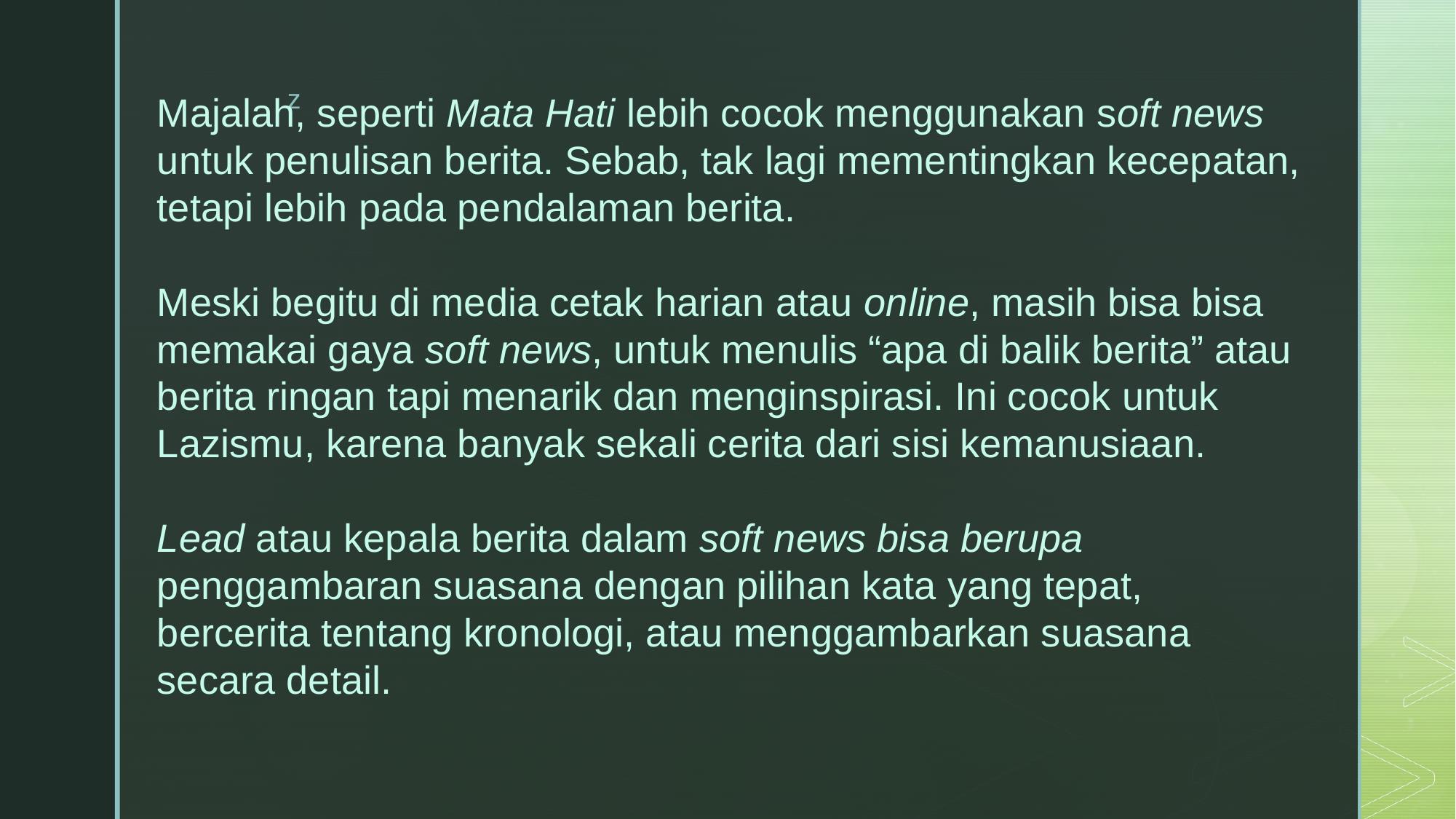

Majalah, seperti Mata Hati lebih cocok menggunakan soft news untuk penulisan berita. Sebab, tak lagi mementingkan kecepatan, tetapi lebih pada pendalaman berita.
Meski begitu di media cetak harian atau online, masih bisa bisa memakai gaya soft news, untuk menulis “apa di balik berita” atau berita ringan tapi menarik dan menginspirasi. Ini cocok untuk Lazismu, karena banyak sekali cerita dari sisi kemanusiaan.
Lead atau kepala berita dalam soft news bisa berupa penggambaran suasana dengan pilihan kata yang tepat, bercerita tentang kronologi, atau menggambarkan suasana secara detail.